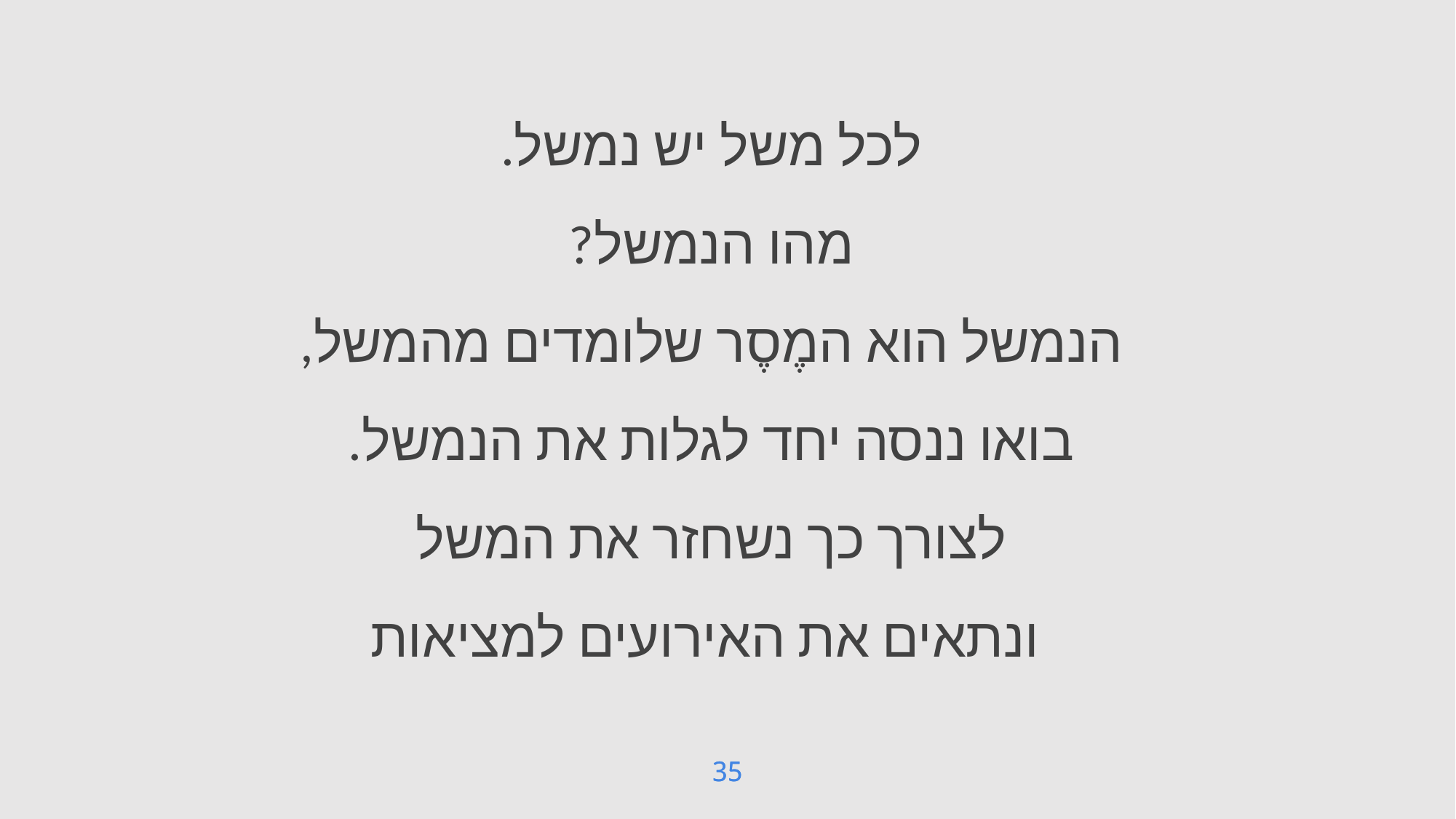

# לכל משל יש נמשל. מהו הנמשל? הנמשל הוא המֶסֶר שלומדים מהמשל, בואו ננסה יחד לגלות את הנמשל. לצורך כך נשחזר את המשל ונתאים את האירועים למציאות